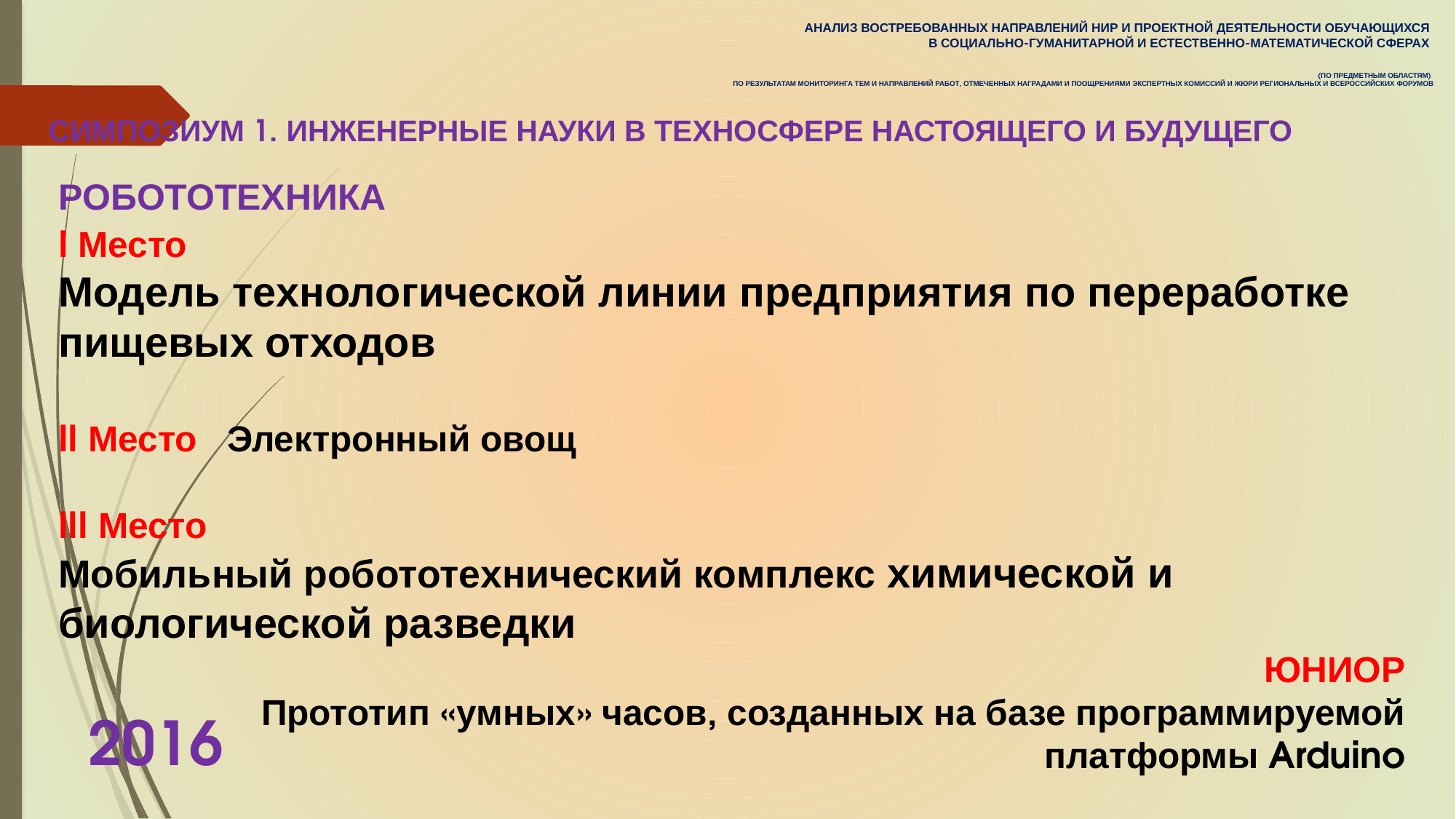

Анализ востребованных направлений нир и проектной деятельности обучающихся
в социально-гуманитарной и естественно-математической сферах
(по предметным областям)
по результатам мониторинга тем и направлений работ, отмеченных наградами и поощрениями экспертных комиссий и жюри региональных и всероссийских форумов
# СИМПОЗИУМ 1. ИНЖЕНЕРНЫЕ НАУКИ В ТЕХНОСФЕРЕ НАСТОЯЩЕГО И БУДУЩЕГО
РОБОТОТЕХНИКА
I Место
Модель технологической линии предприятия по переработке пищевых отходов

II Место   Электронный овощ

III Место
Мобильный робототехнический комплекс химической и биологической разведки
ЮНИОР
Прототип «умных» часов, созданных на базе программируемой платформы Arduino

2016